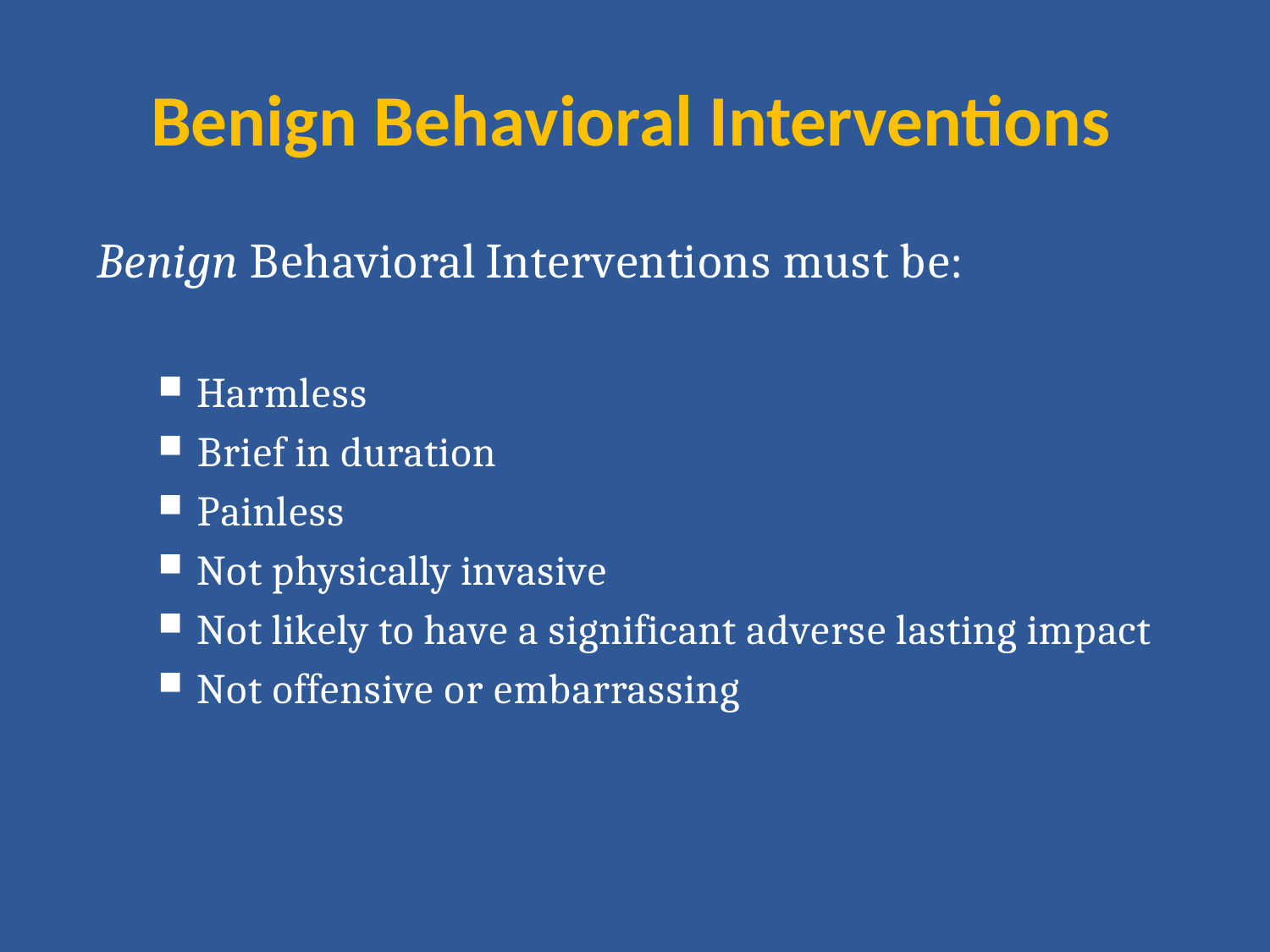

# Benign Behavioral Interventions
Benign Behavioral Interventions must be:

Harmless
Brief in duration
Painless
Not physically invasive
Not likely to have a significant adverse lasting impact
Not offensive or embarrassing